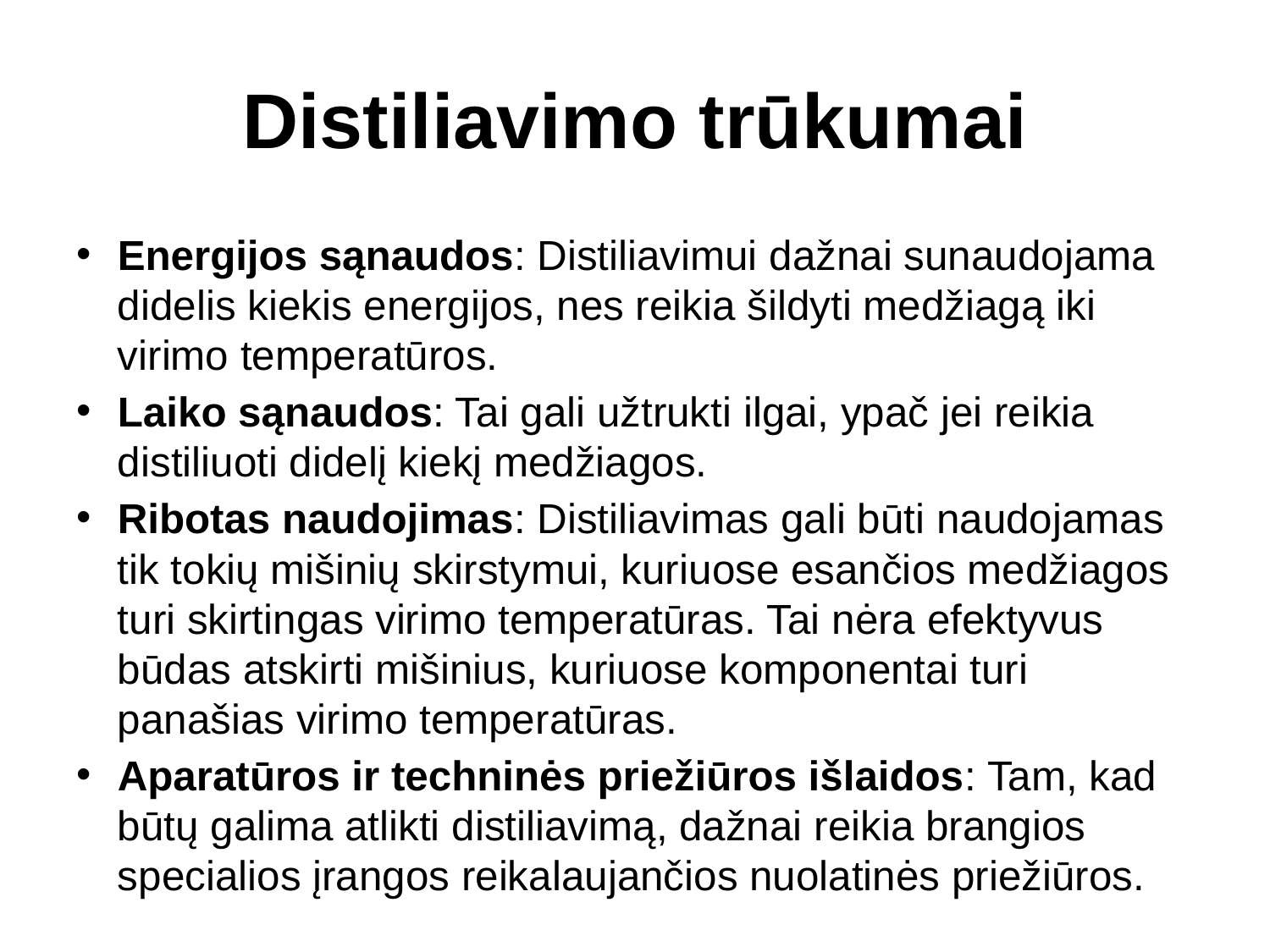

# Distiliavimo trūkumai
Energijos sąnaudos: Distiliavimui dažnai sunaudojama didelis kiekis energijos, nes reikia šildyti medžiagą iki virimo temperatūros.
Laiko sąnaudos: Tai gali užtrukti ilgai, ypač jei reikia distiliuoti didelį kiekį medžiagos.
Ribotas naudojimas: Distiliavimas gali būti naudojamas tik tokių mišinių skirstymui, kuriuose esančios medžiagos turi skirtingas virimo temperatūras. Tai nėra efektyvus būdas atskirti mišinius, kuriuose komponentai turi panašias virimo temperatūras.
Aparatūros ir techninės priežiūros išlaidos: Tam, kad būtų galima atlikti distiliavimą, dažnai reikia brangios specialios įrangos reikalaujančios nuolatinės priežiūros.